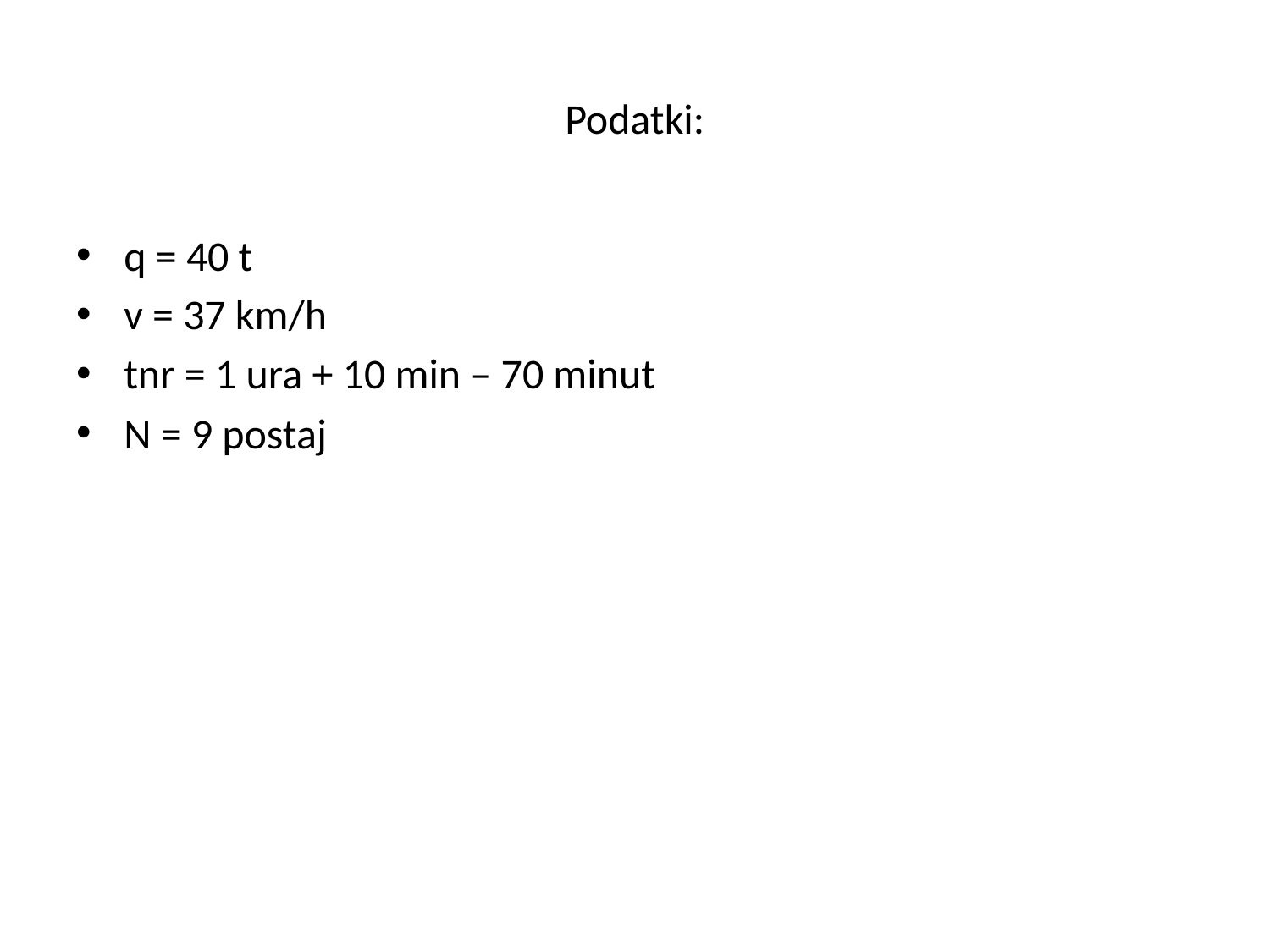

# Podatki:
q = 40 t
v = 37 km/h
tnr = 1 ura + 10 min – 70 minut
N = 9 postaj